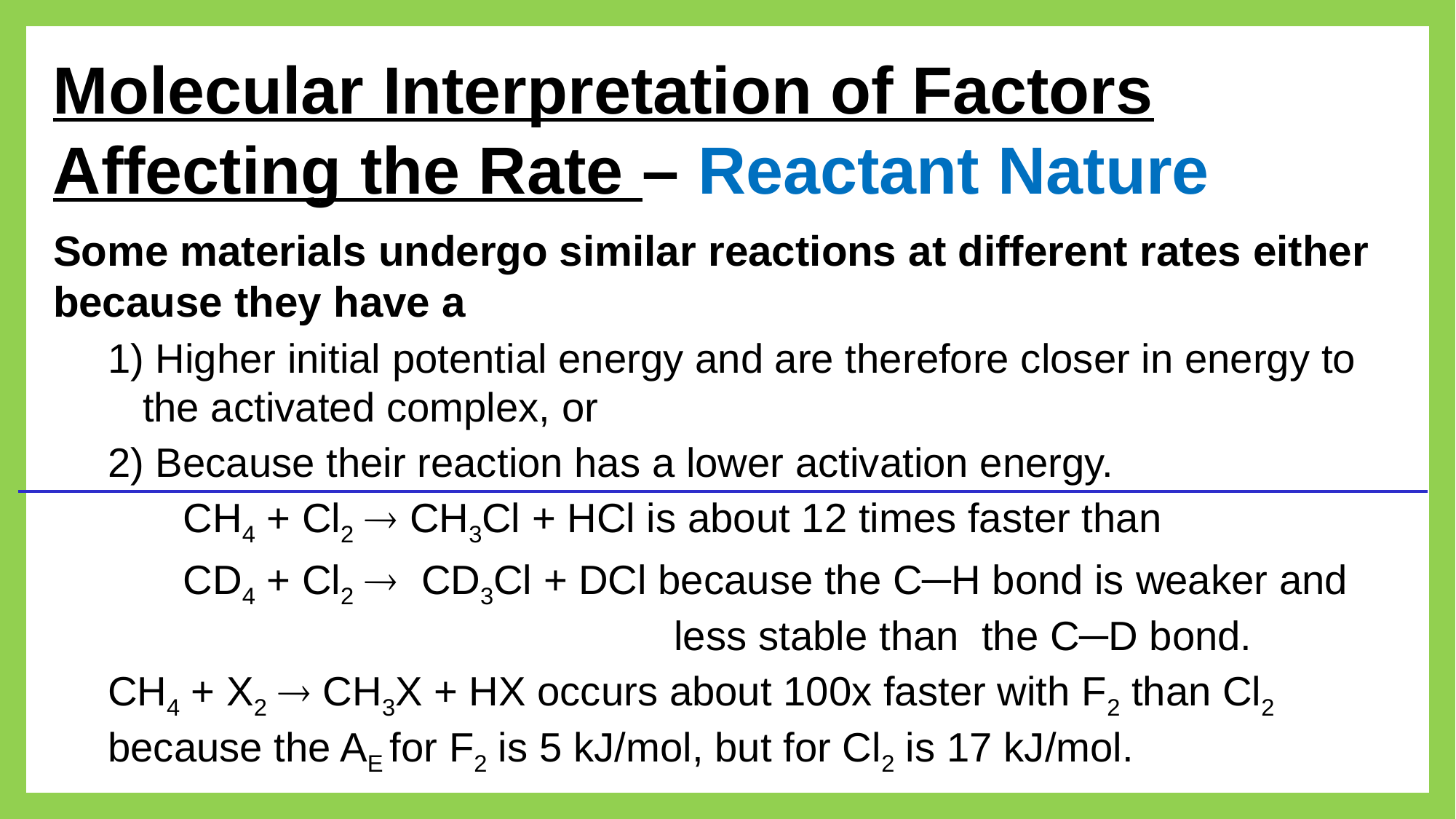

Molecular Interpretation of Factors Affecting the Rate – Reactant Nature
Some materials undergo similar reactions at different rates either because they have a
1) Higher initial potential energy and are therefore closer in energy to the activated complex, or
2) Because their reaction has a lower activation energy.
CH4 + Cl2 → CH3Cl + HCl is about 12 times faster than
CD4 + Cl2 →  CD3Cl + DCl because the C─H bond is weaker and
                                           less stable than  the C─D bond.
CH4 + X2 → CH3X + HX occurs about 100x faster with F2 than Cl2 because the AE for F2 is 5 kJ/mol, but for Cl2 is 17 kJ/mol.